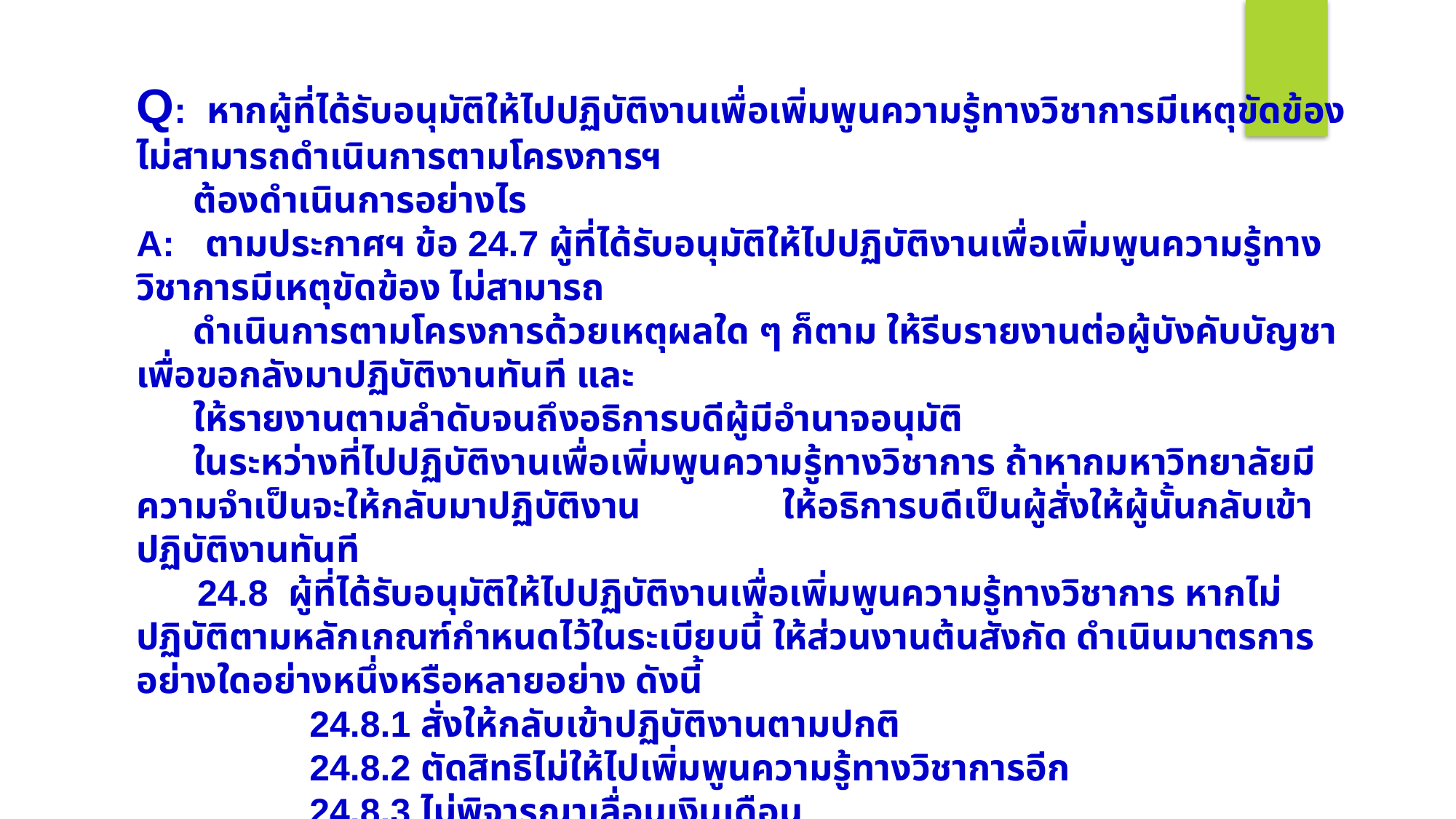

Q:  หากผู้ที่ได้รับอนุมัติให้ไปปฏิบัติงานเพื่อเพิ่มพูนความรู้ทางวิชาการมีเหตุขัดข้อง ไม่สามารถดำเนินการตามโครงการฯ
      ต้องดำเนินการอย่างไร
A:   ตามประกาศฯ ข้อ 24.7 ผู้ที่ได้รับอนุมัติให้ไปปฏิบัติงานเพื่อเพิ่มพูนความรู้ทางวิชาการมีเหตุขัดข้อง ไม่สามารถ
      ดำเนินการตามโครงการด้วยเหตุผลใด ๆ ก็ตาม ให้รีบรายงานต่อผู้บังคับบัญชาเพื่อขอกลังมาปฏิบัติงานทันที และ
      ให้รายงานตามลำดับจนถึงอธิการบดีผู้มีอำนาจอนุมัติ
      ในระหว่างที่ไปปฏิบัติงานเพื่อเพิ่มพูนความรู้ทางวิชาการ ถ้าหากมหาวิทยาลัยมีความจำเป็นจะให้กลับมาปฏิบัติงาน               ให้อธิการบดีเป็นผู้สั่งให้ผู้นั้นกลับเข้าปฏิบัติงานทันที
      24.8  ผู้ที่ได้รับอนุมัติให้ไปปฏิบัติงานเพื่อเพิ่มพูนความรู้ทางวิชาการ หากไม่ปฏิบัติตามหลักเกณฑ์กำหนดไว้ในระเบียบนี้ ให้ส่วนงานต้นสังกัด ดำเนินมาตรการอย่างใดอย่างหนึ่งหรือหลายอย่าง ดังนี้
                 24.8.1 สั่งให้กลับเข้าปฏิบัติงานตามปกติ
                 24.8.2 ตัดสิทธิไม่ให้ไปเพิ่มพูนความรู้ทางวิชาการอีก
                 24.8.3 ไม่พิจารณาเลื่อนเงินเดือน
                 24.8.4 ลงโทษทางวินัย